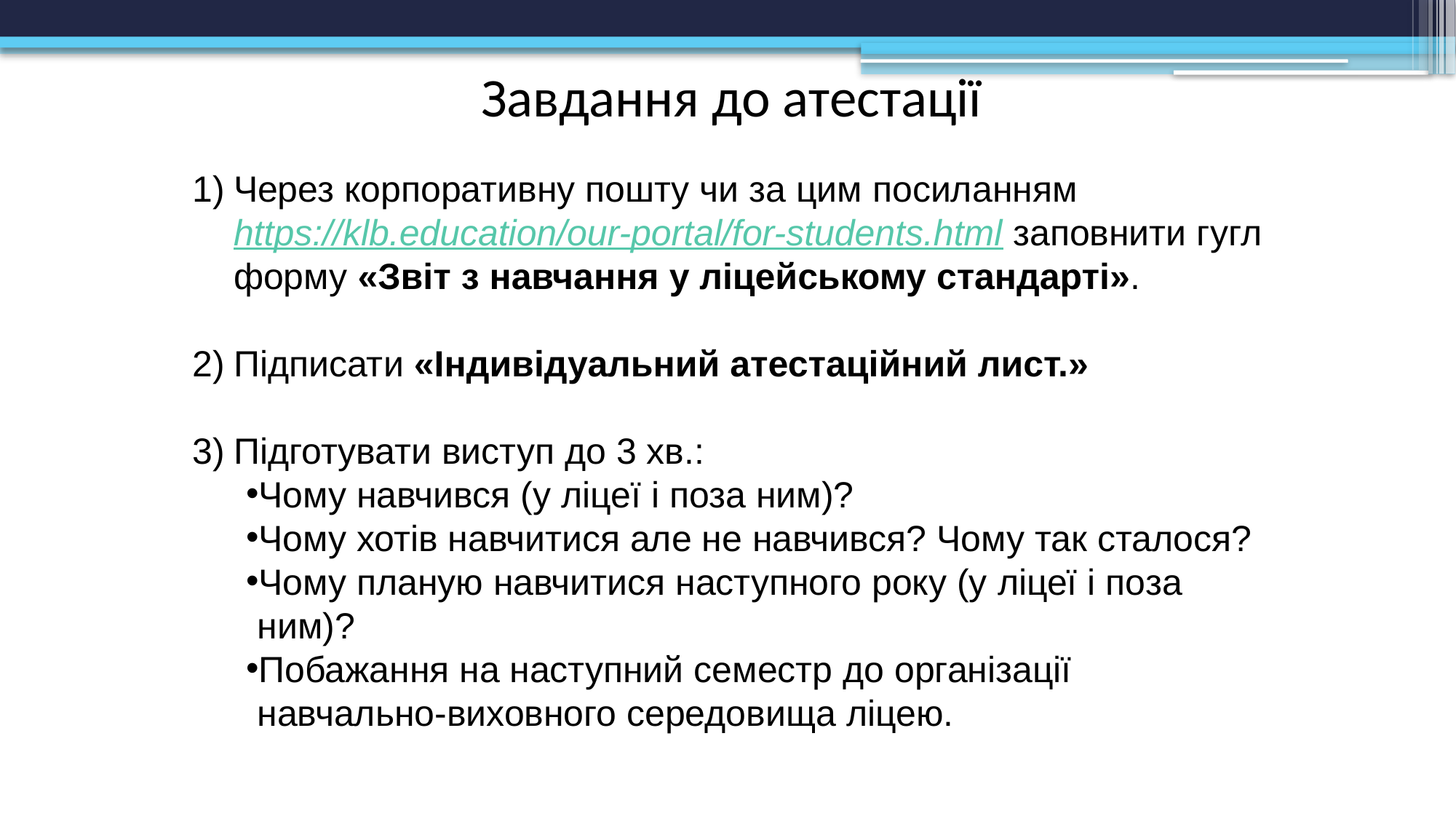

# Завдання до атестації
Через корпоративну пошту чи за цим посиланням https://klb.education/our-portal/for-students.html заповнити гугл форму «Звіт з навчання у ліцейському стандарті».

Підписати «Індивідуальний атестаційний лист.»

Підготувати виступ до 3 хв.:
Чому навчився (у ліцеї і поза ним)?
Чому хотів навчитися але не навчився? Чому так сталося?
Чому планую навчитися наступного року (у ліцеї і поза ним)?
Побажання на наступний семестр до організації навчально-виховного середовища ліцею.